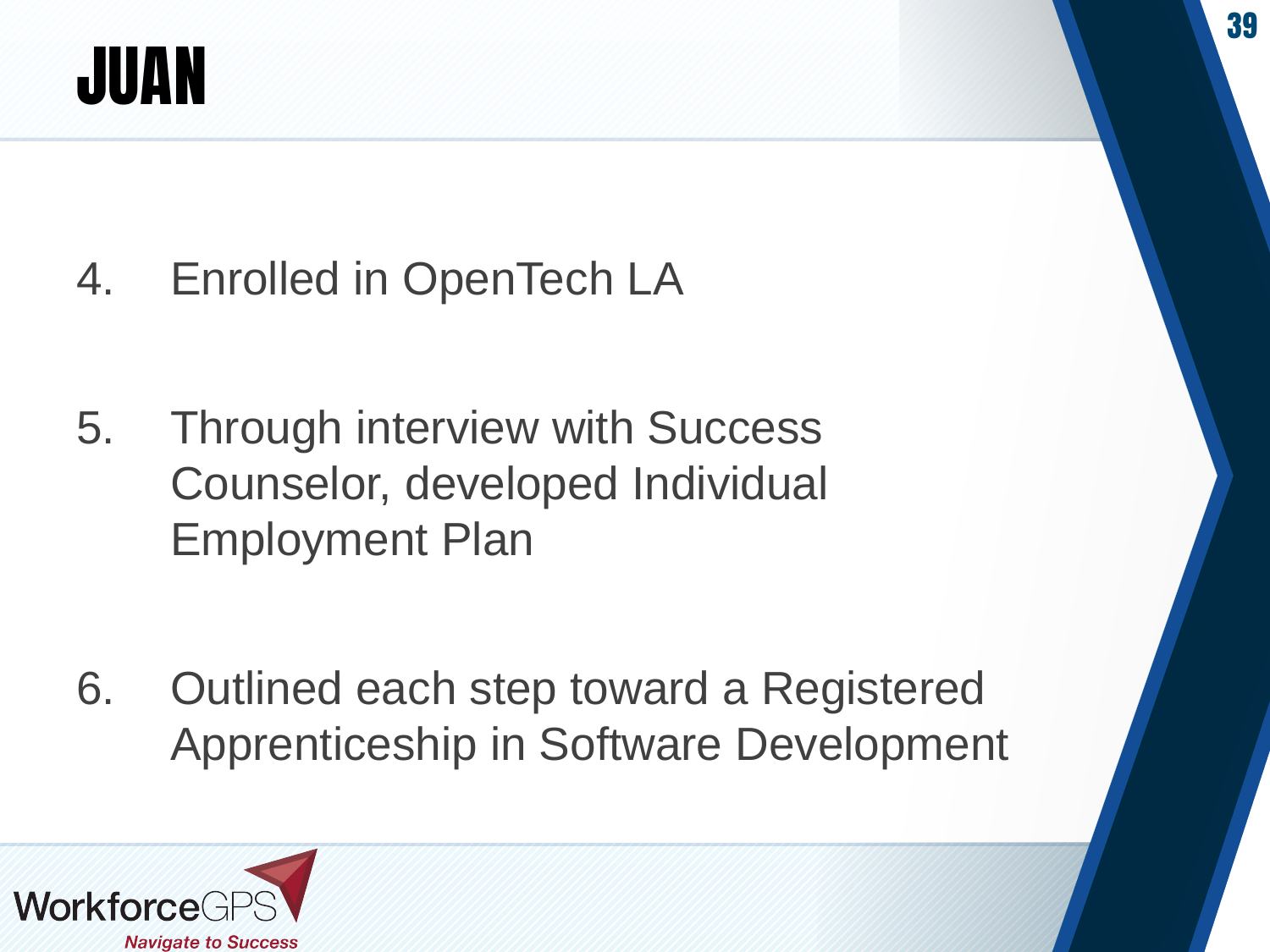

# JUAN

Enrolled in OpenTech LA

Through interview with Success Counselor, developed Individual Employment Plan

Outlined each step toward a Registered Apprenticeship in Software Development